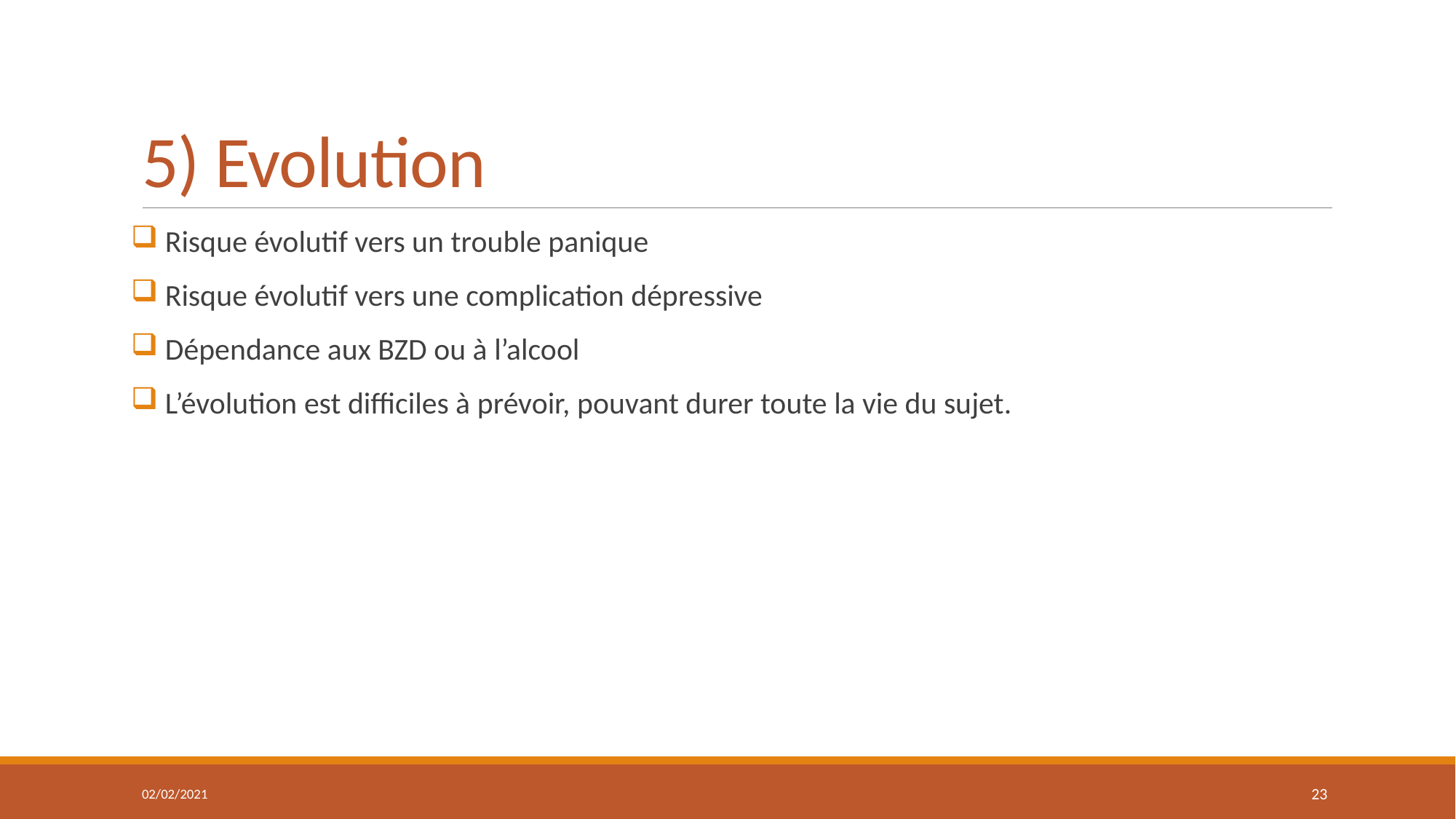

# 5) Evolution
 Risque évolutif vers un trouble panique
 Risque évolutif vers une complication dépressive
 Dépendance aux BZD ou à l’alcool
 L’évolution est difficiles à prévoir, pouvant durer toute la vie du sujet.

02/02/2021
23